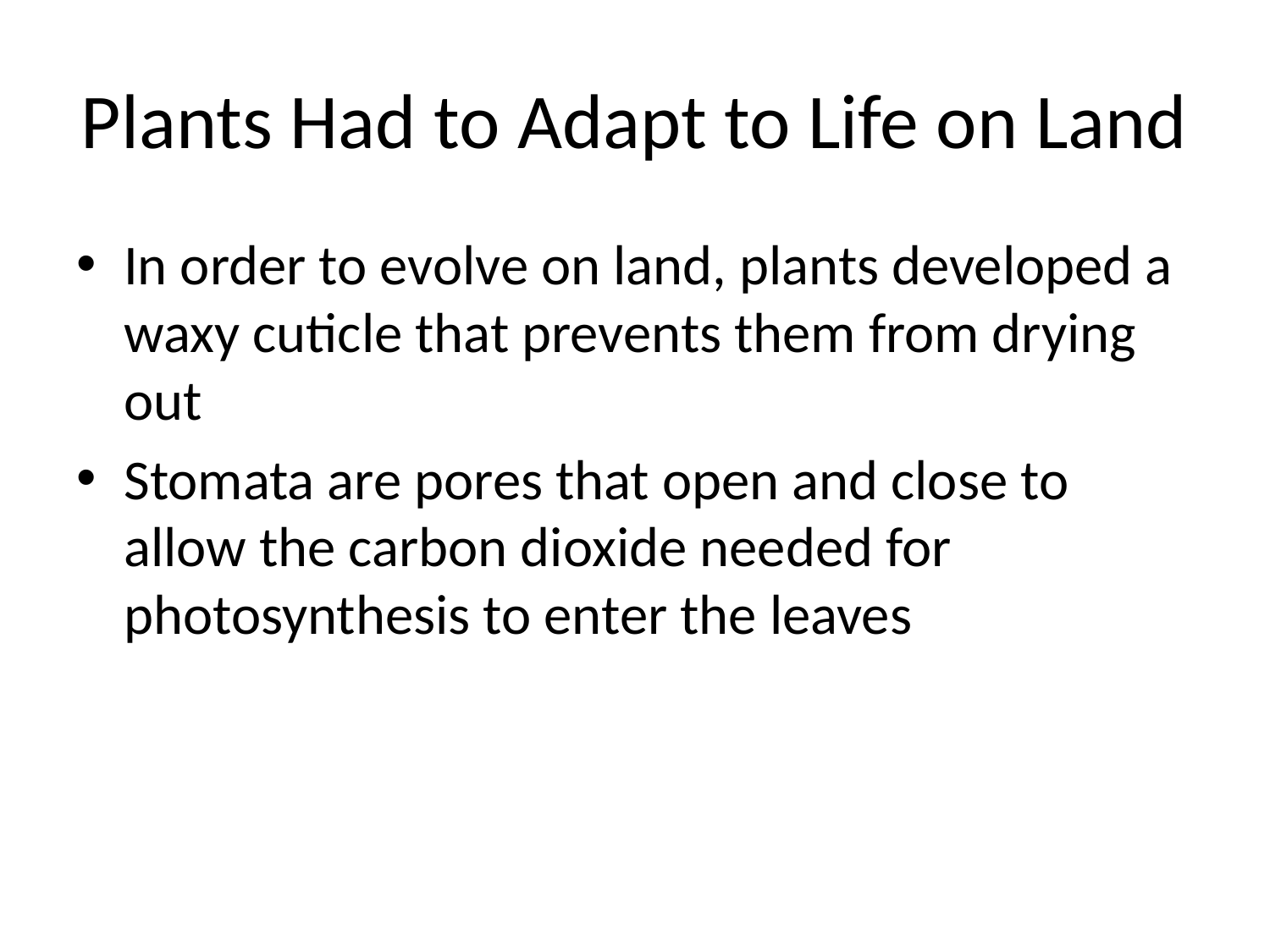

# Plants Had to Adapt to Life on Land
In order to evolve on land, plants developed a waxy cuticle that prevents them from drying out
Stomata are pores that open and close to allow the carbon dioxide needed for photosynthesis to enter the leaves